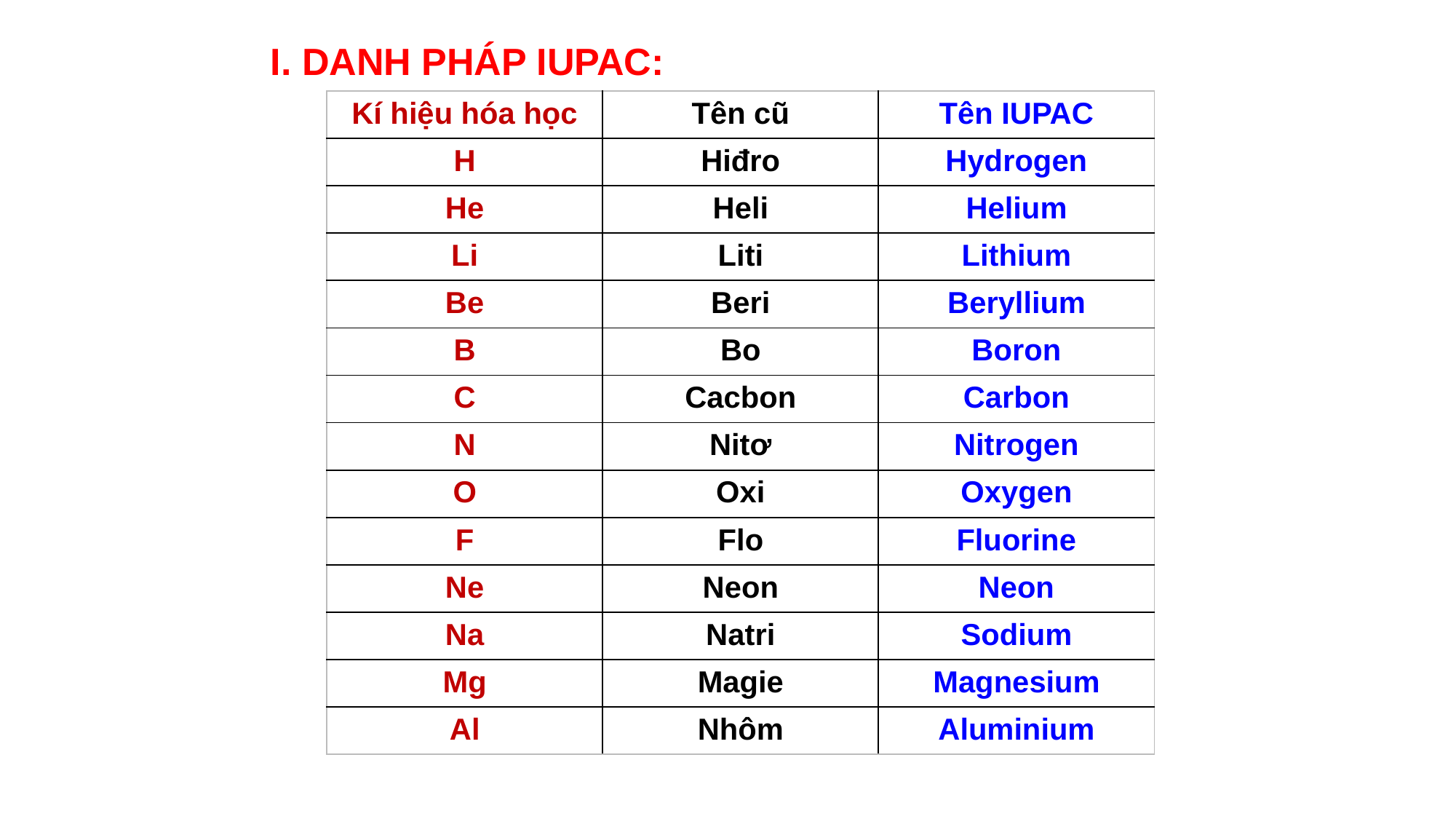

I. DANH PHÁP IUPAC:
| Kí hiệu hóa học | Tên cũ | Tên IUPAC |
| --- | --- | --- |
| H | Hiđro | Hydrogen |
| He | Heli | Helium |
| Li | Liti | Lithium |
| Be | Beri | Beryllium |
| B | Bo | Boron |
| C | Cacbon | Carbon |
| N | Nitơ | Nitrogen |
| O | Oxi | Oxygen |
| F | Flo | Fluorine |
| Ne | Neon | Neon |
| Na | Natri | Sodium |
| Mg | Magie | Magnesium |
| Al | Nhôm | Aluminium |